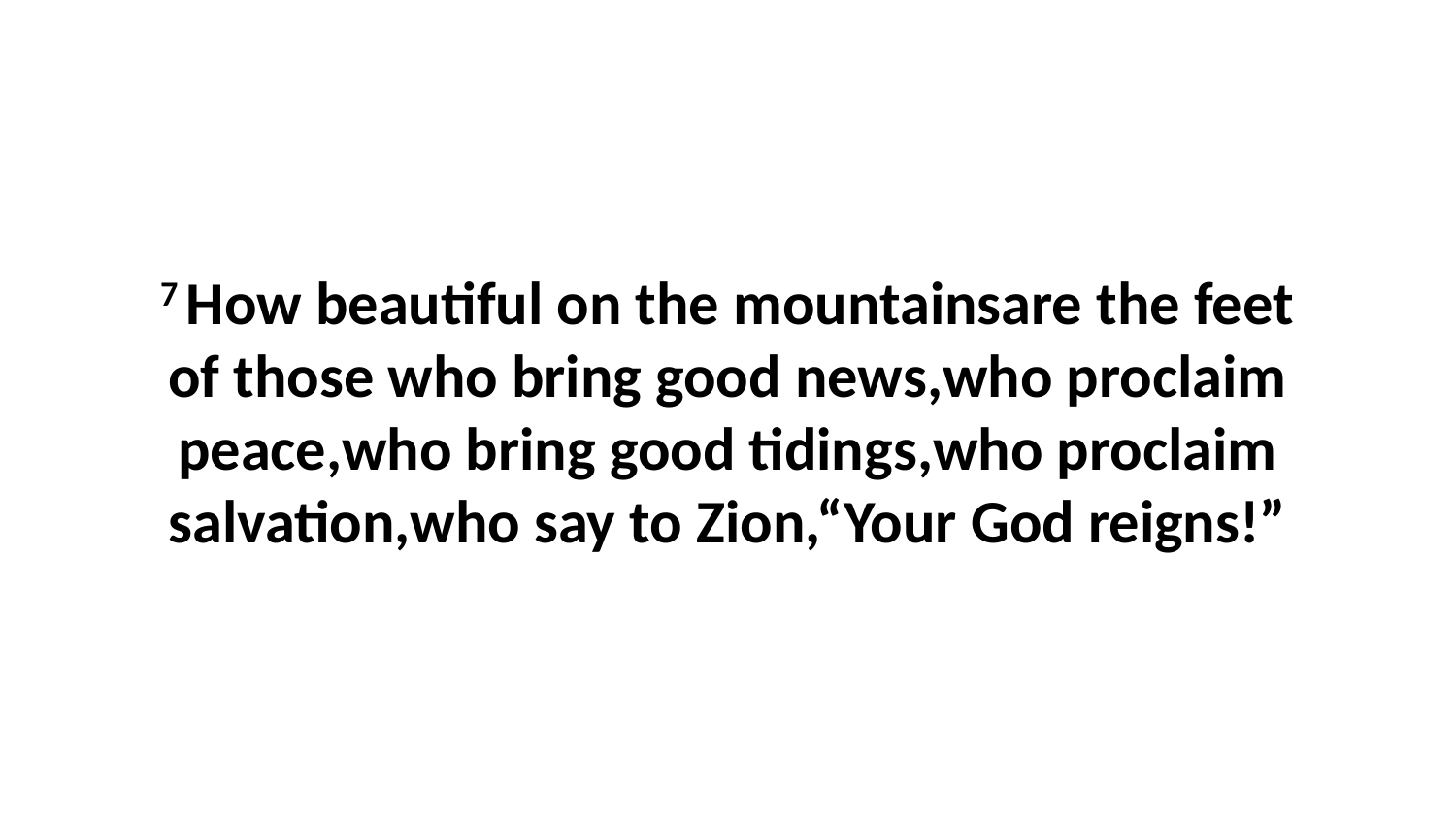

7 How beautiful on the mountainsare the feet of those who bring good news,who proclaim peace,who bring good tidings,who proclaim salvation,who say to Zion,“Your God reigns!”